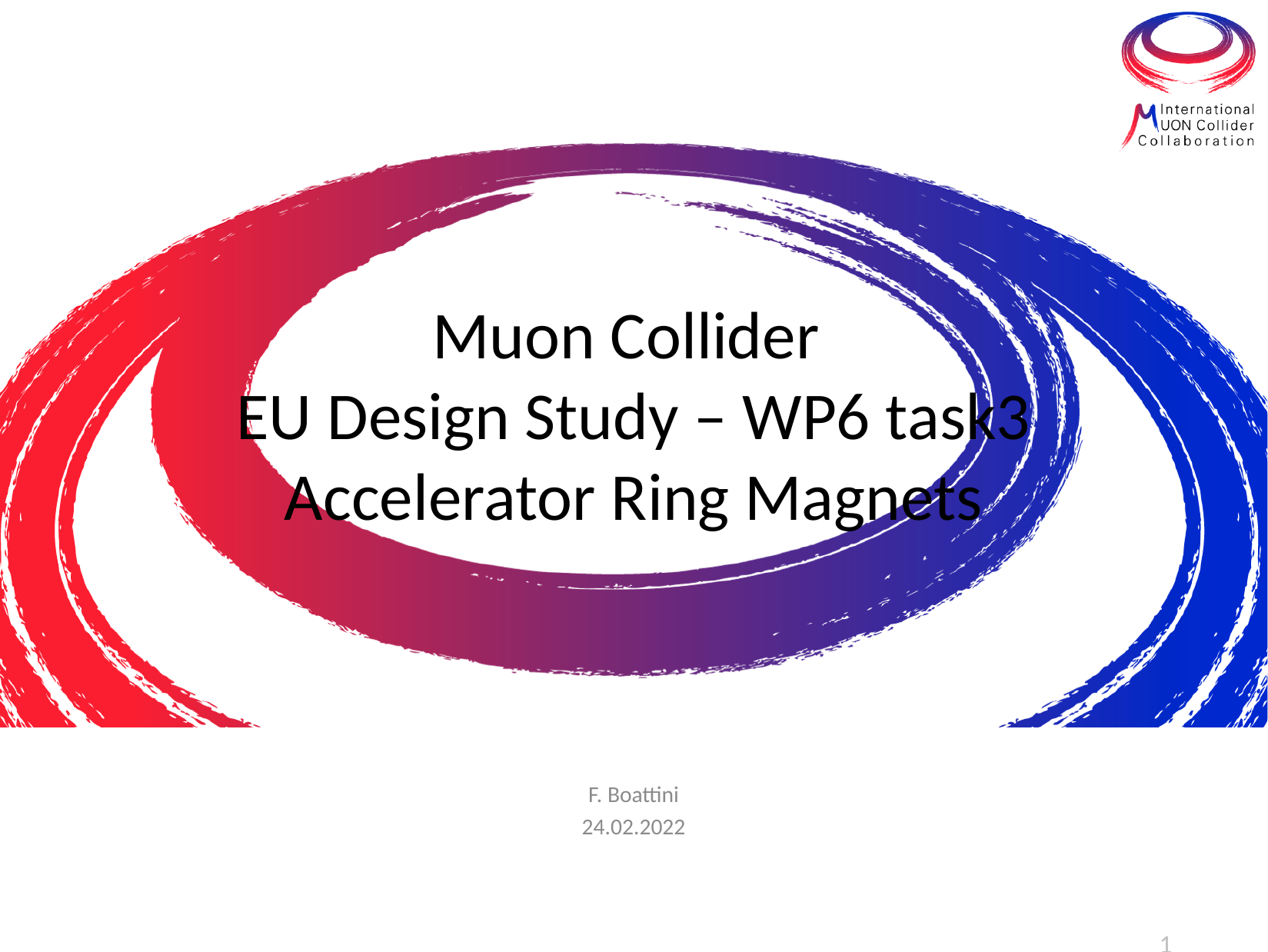

# Muon Collider EU Design Study – WP6 task3 Accelerator Ring Magnets
F. Boattini
24.02.2022

1